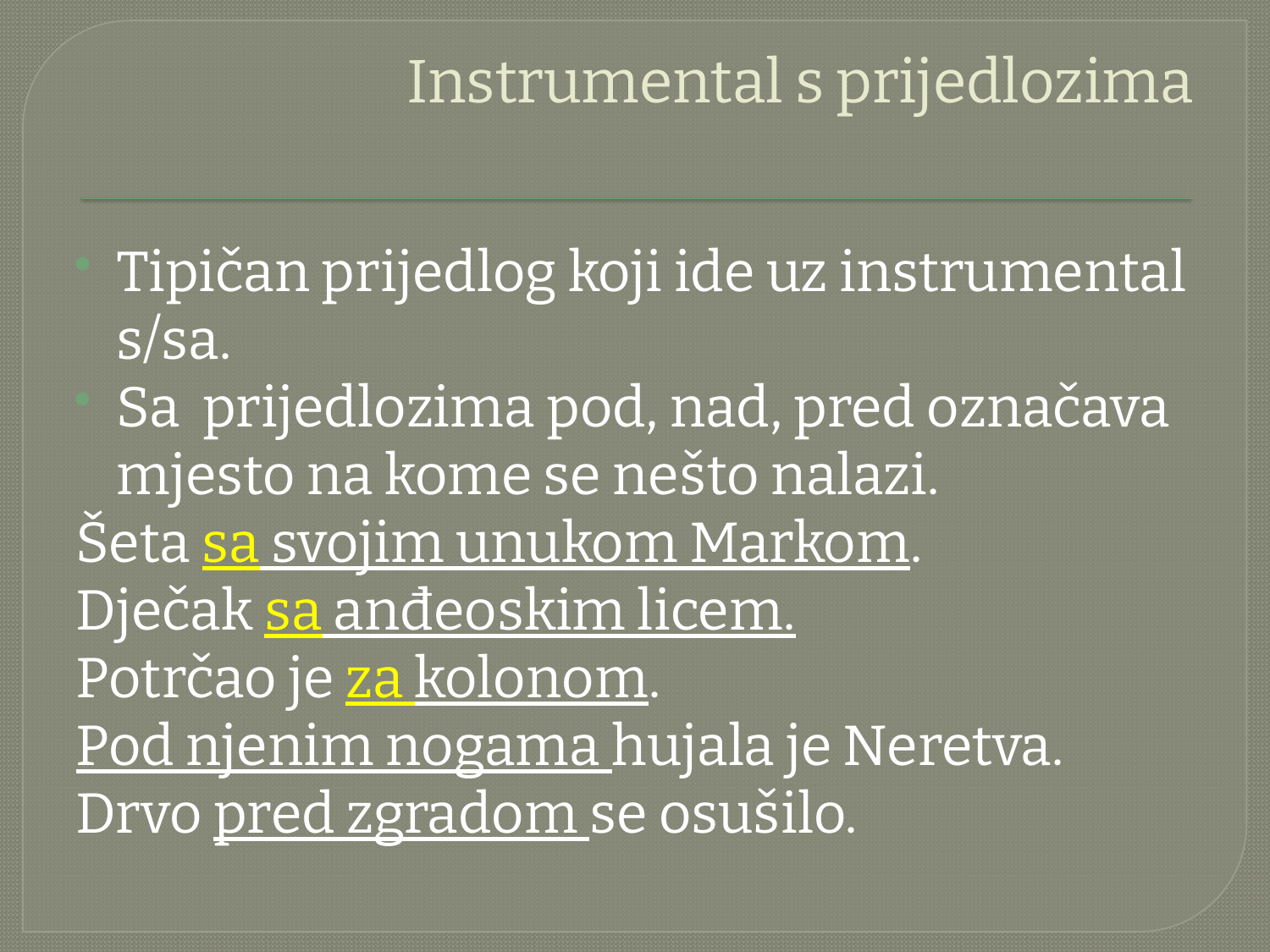

# Instrumental s prijedlozima
Tipičan prijedlog koji ide uz instrumental s/sa.
Sa  prijedlozima pod, nad, pred označava mjesto na kome se nešto nalazi.
Šeta sa svojim unukom Markom.
Dječak sa anđeoskim licem.
Potrčao je za kolonom.
Pod njenim nogama hujala je Neretva.
Drvo pred zgradom se osušilo.